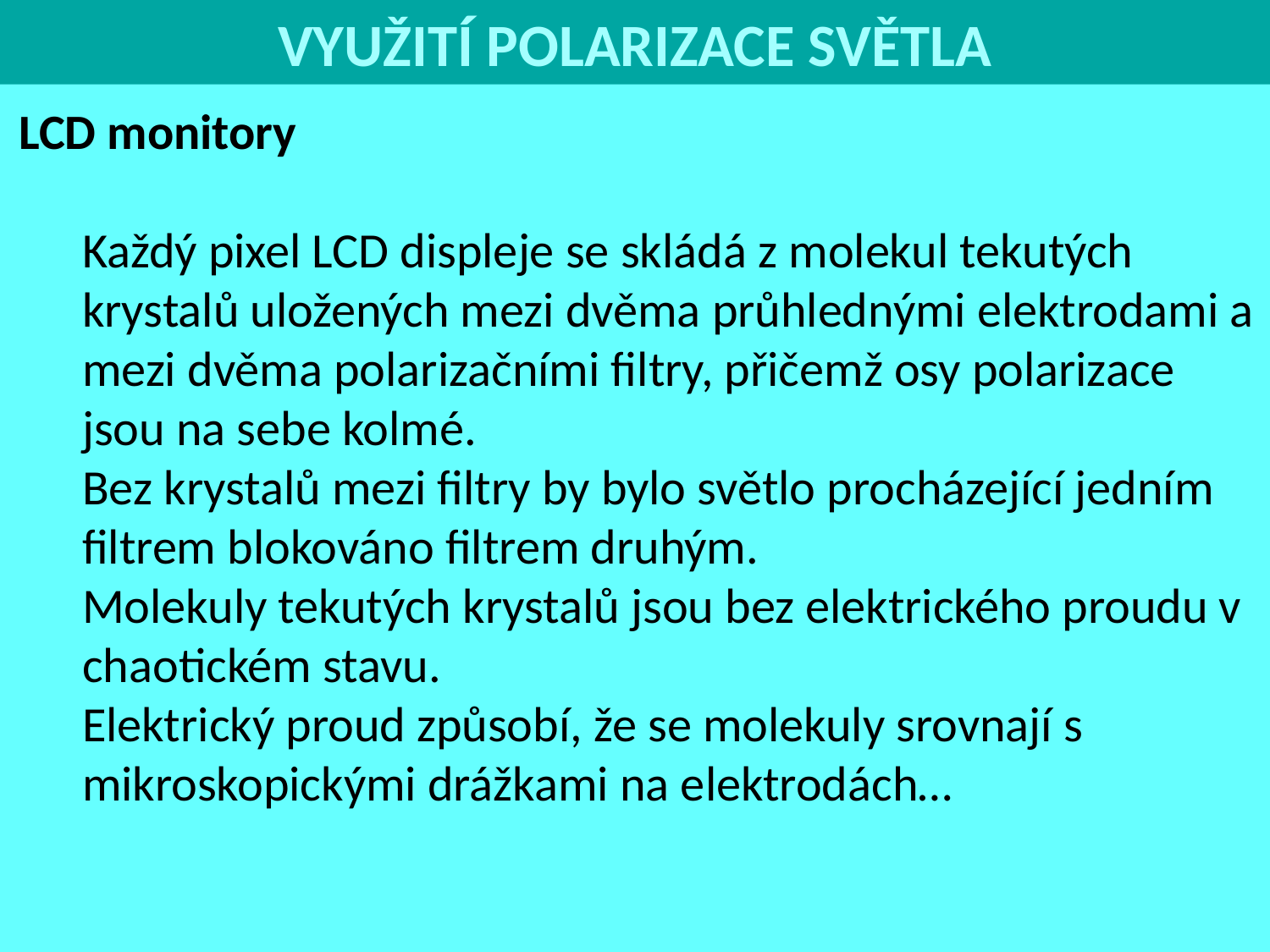

VYUŽITÍ POLARIZACE SVĚTLA
LCD monitory
Každý pixel LCD displeje se skládá z molekul tekutých krystalů uložených mezi dvěma průhlednými elektrodami a mezi dvěma polarizačními filtry, přičemž osy polarizace jsou na sebe kolmé.
Bez krystalů mezi filtry by bylo světlo procházející jedním filtrem blokováno filtrem druhým.
Molekuly tekutých krystalů jsou bez elektrického proudu v chaotickém stavu.
Elektrický proud způsobí, že se molekuly srovnají s mikroskopickými drážkami na elektrodách…